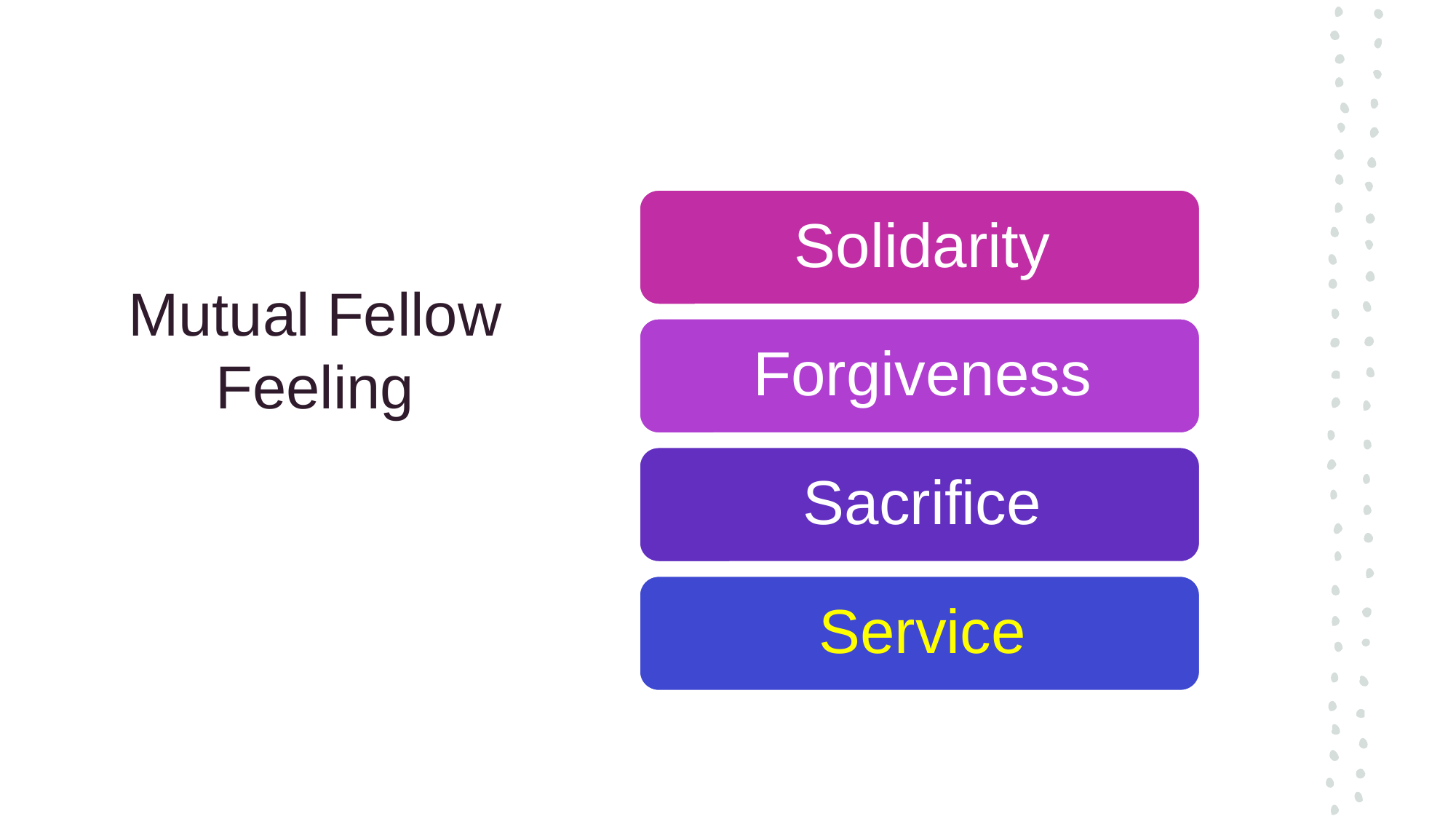

# Mutual Fellow Feeling
Solidarity
Forgiveness
Sacrifice
Service